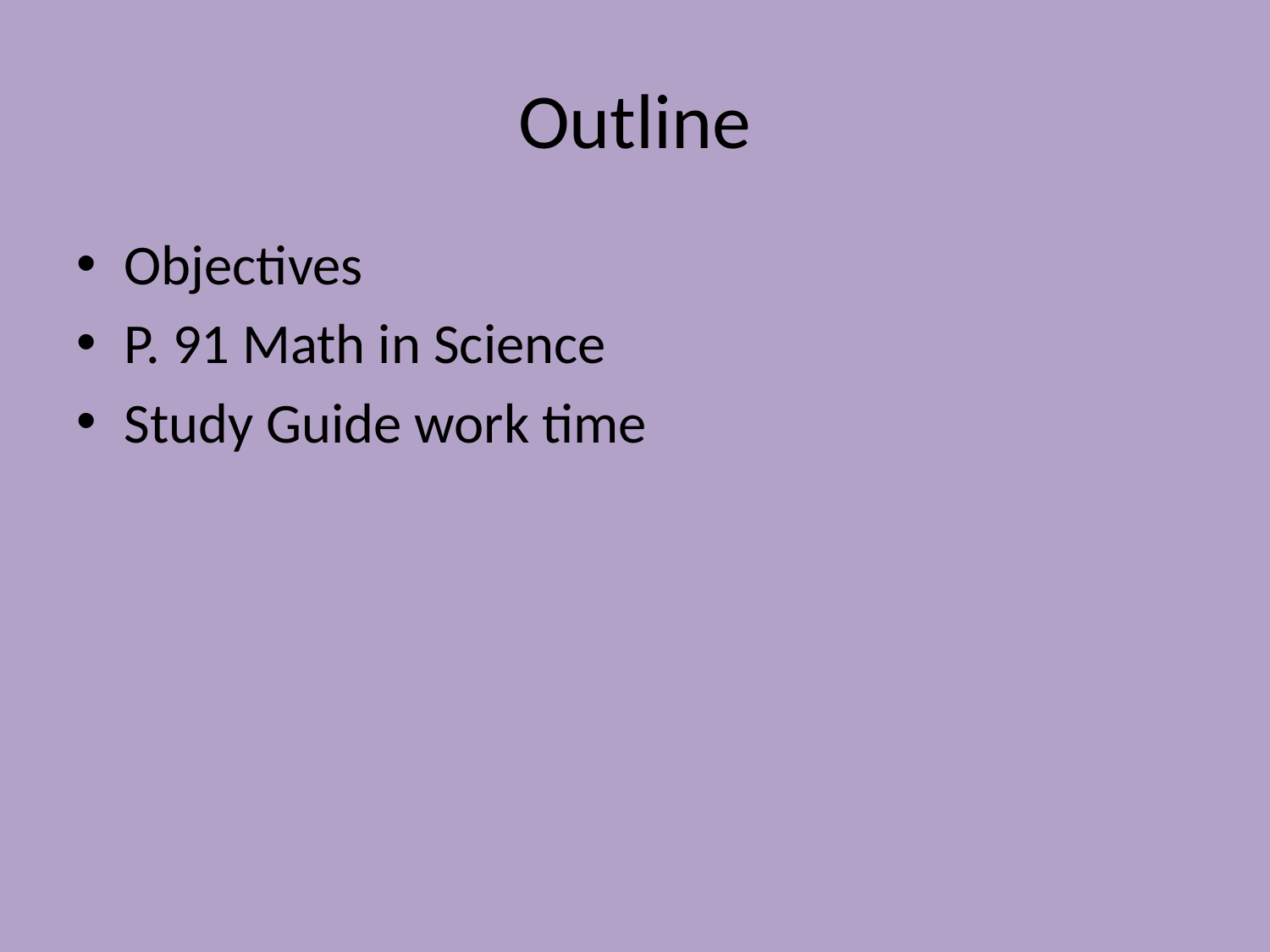

# Outline
Objectives
P. 91 Math in Science
Study Guide work time